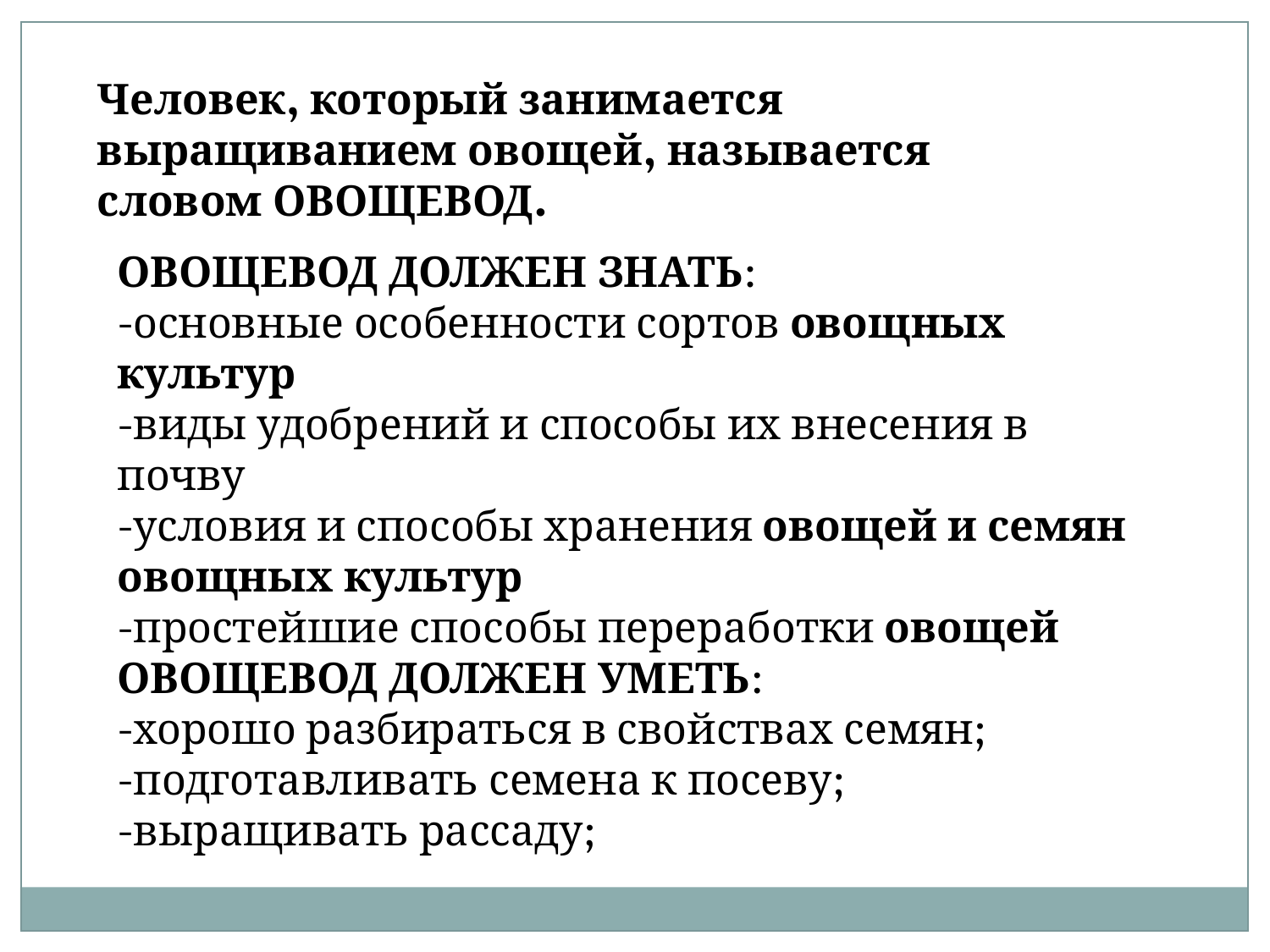

Человек, который занимается выращиванием овощей, называется словом ОВОЩЕВОД.
ОВОЩЕВОД ДОЛЖЕН ЗНАТЬ:
-основные особенности сортов овощных культур
-виды удобрений и способы их внесения в почву
-условия и способы хранения овощей и семян овощных культур
-простейшие способы переработки овощей
ОВОЩЕВОД ДОЛЖЕН УМЕТЬ:
-хорошо разбираться в свойствах семян;
-подготавливать семена к посеву;
-выращивать рассаду;